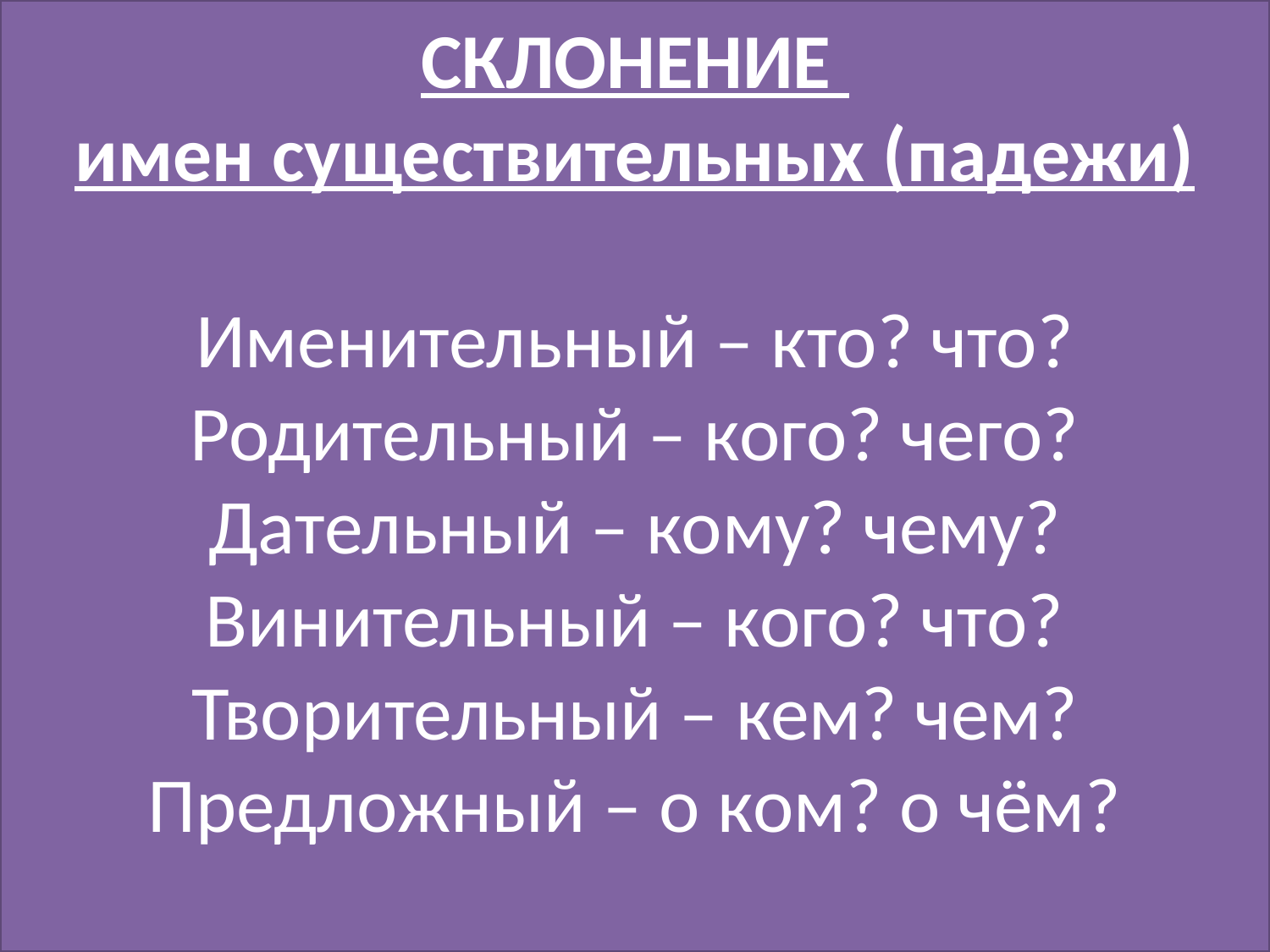

# СКЛОНЕНИЕ имен существительных (падежи) Именительный – кто? что? Родительный – кого? чего? Дательный – кому? чему? Винительный – кого? что? Творительный – кем? чем? Предложный – о ком? о чём?